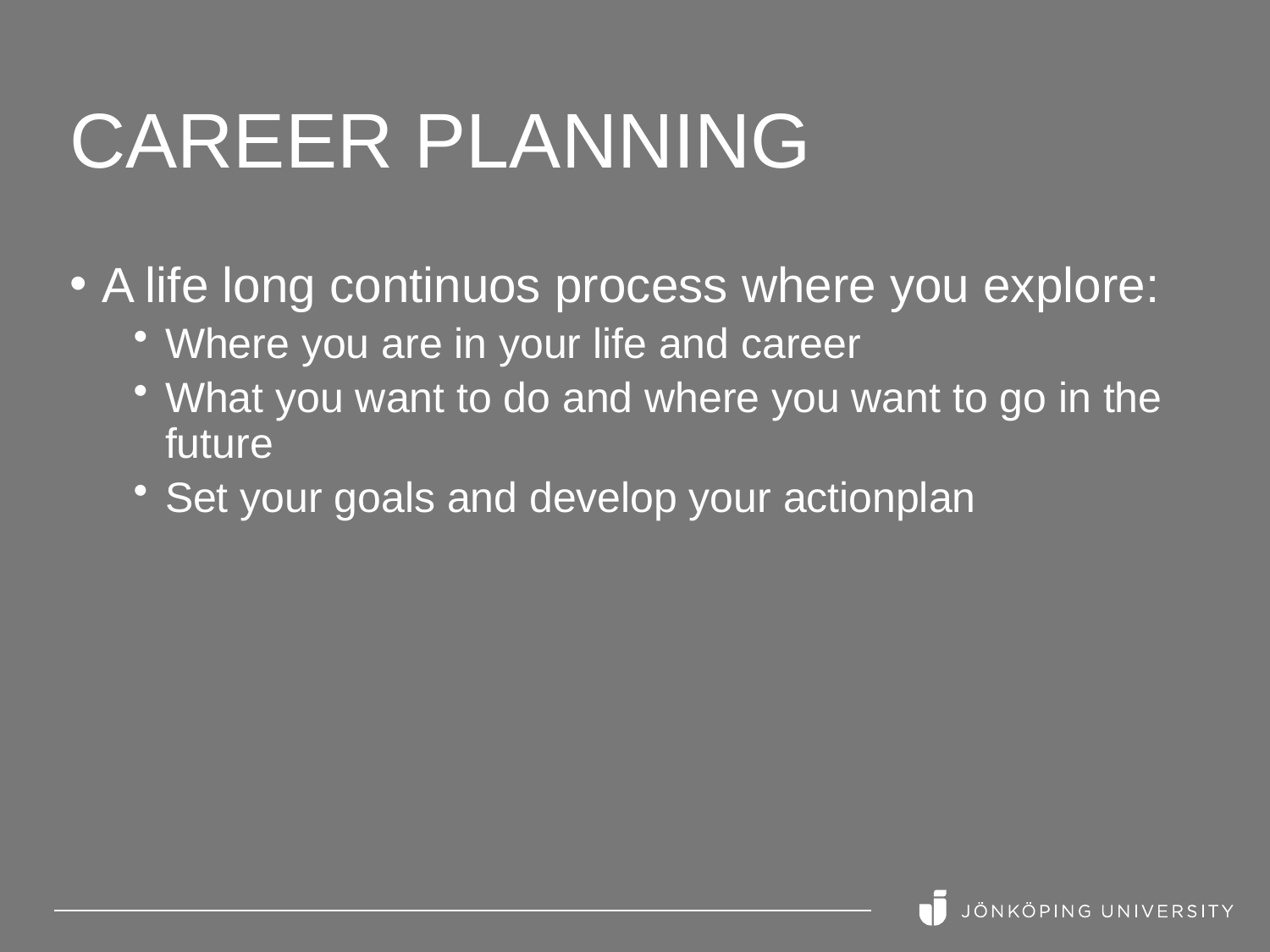

# Career Planning
A life long continuos process where you explore:
Where you are in your life and career
What you want to do and where you want to go in the future
Set your goals and develop your actionplan